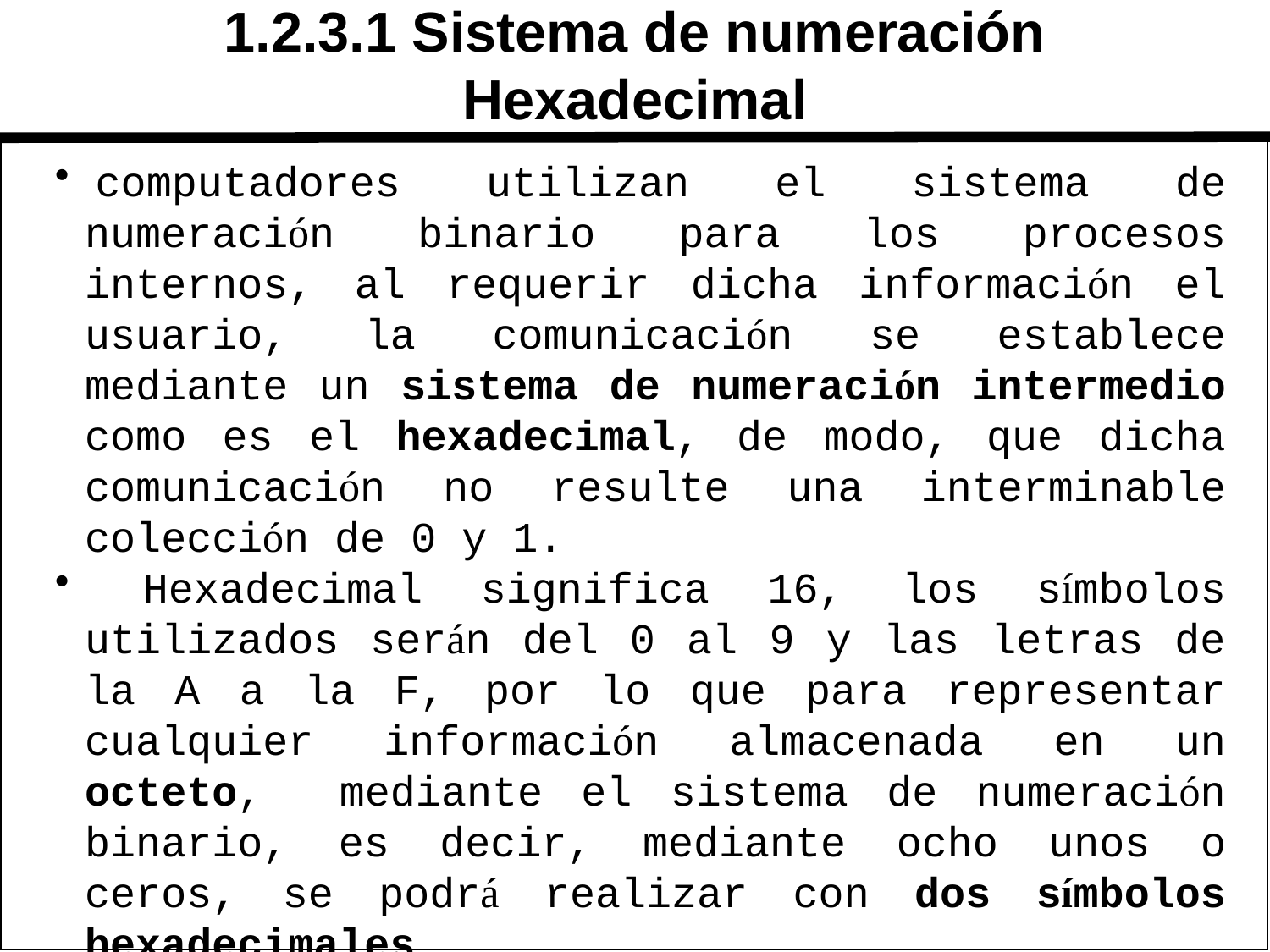

# 1.2.3.1 Sistema de numeración Hexadecimal
 computadores utilizan el sistema de numeración binario para los procesos internos, al requerir dicha información el usuario, la comunicación se establece mediante un sistema de numeración intermedio como es el hexadecimal, de modo, que dicha comunicación no resulte una interminable colección de 0 y 1.
 Hexadecimal significa 16, los símbolos utilizados serán del 0 al 9 y las letras de la A a la F, por lo que para representar cualquier información almacenada en un octeto,  mediante el sistema de numeración binario, es decir, mediante ocho unos o ceros, se podrá realizar con dos símbolos hexadecimales